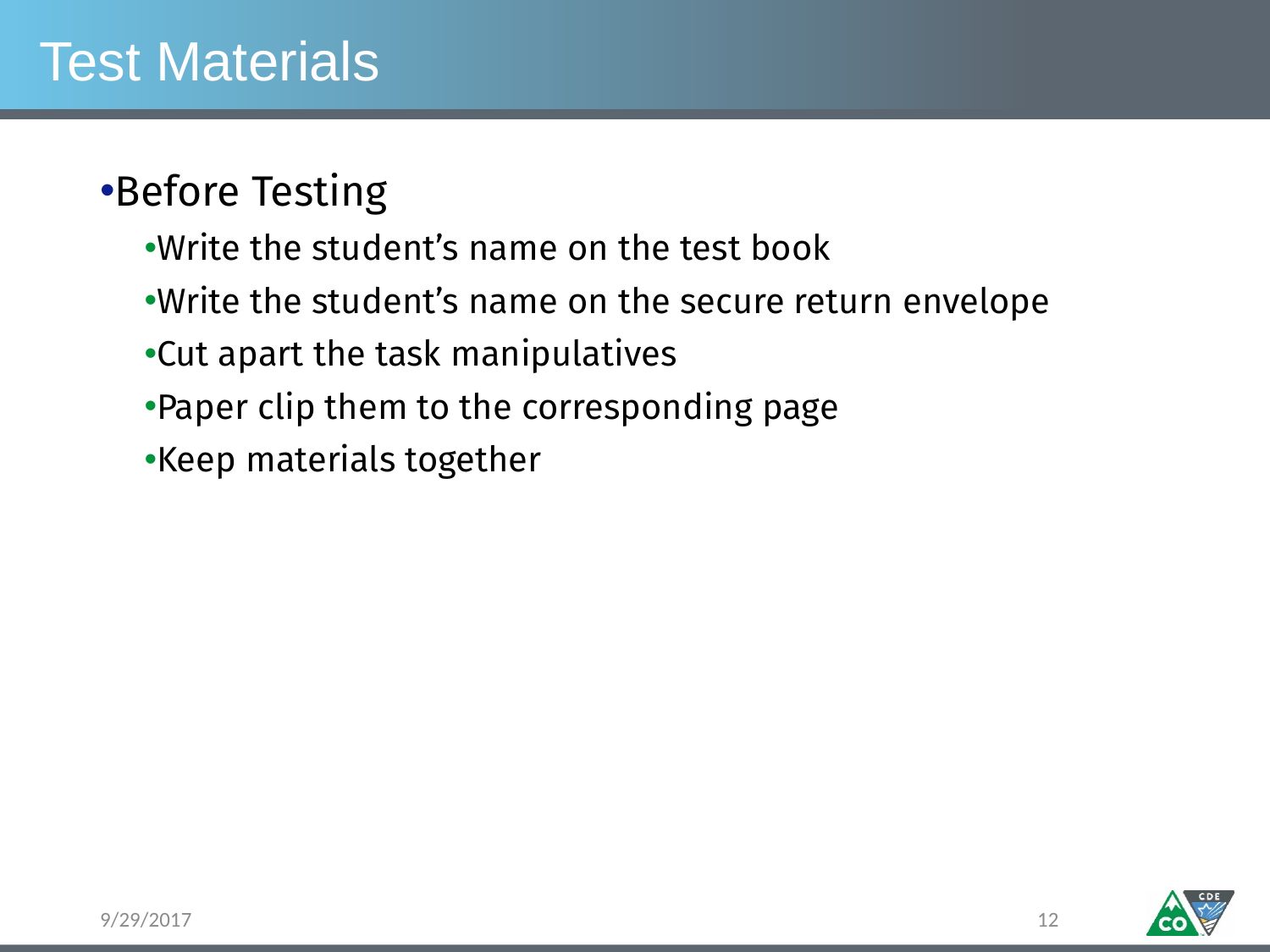

# Test Materials
Before Testing
Write the student’s name on the test book
Write the student’s name on the secure return envelope
Cut apart the task manipulatives
Paper clip them to the corresponding page
Keep materials together